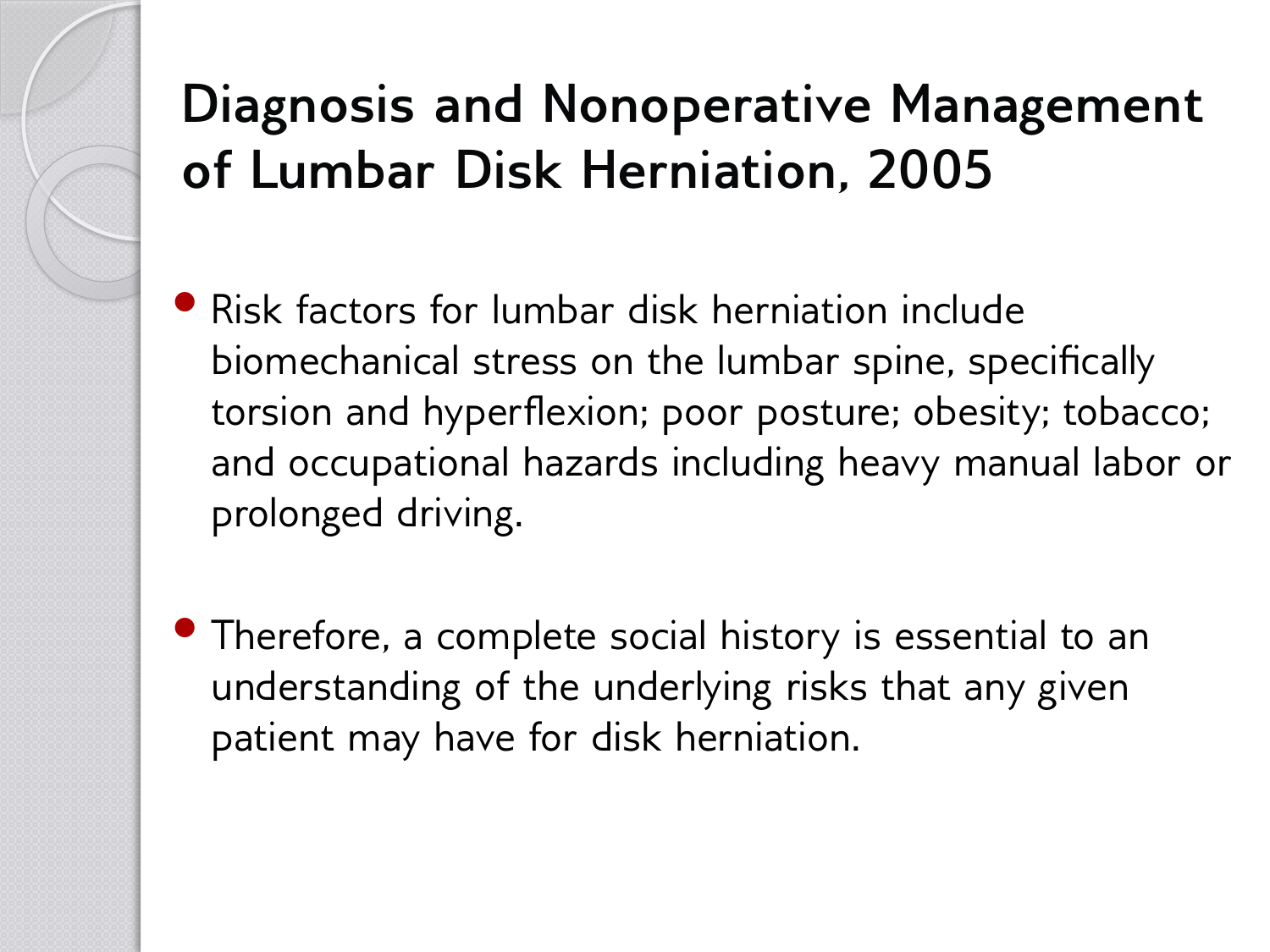

# Diagnosis and Nonoperative Management of Lumbar Disk Herniation, 2005
Risk factors for lumbar disk herniation include biomechanical stress on the lumbar spine, specifically torsion and hyperflexion; poor posture; obesity; tobacco; and occupational hazards including heavy manual labor or prolonged driving.

Therefore, a complete social history is essential to an understanding of the underlying risks that any given patient may have for disk herniation.